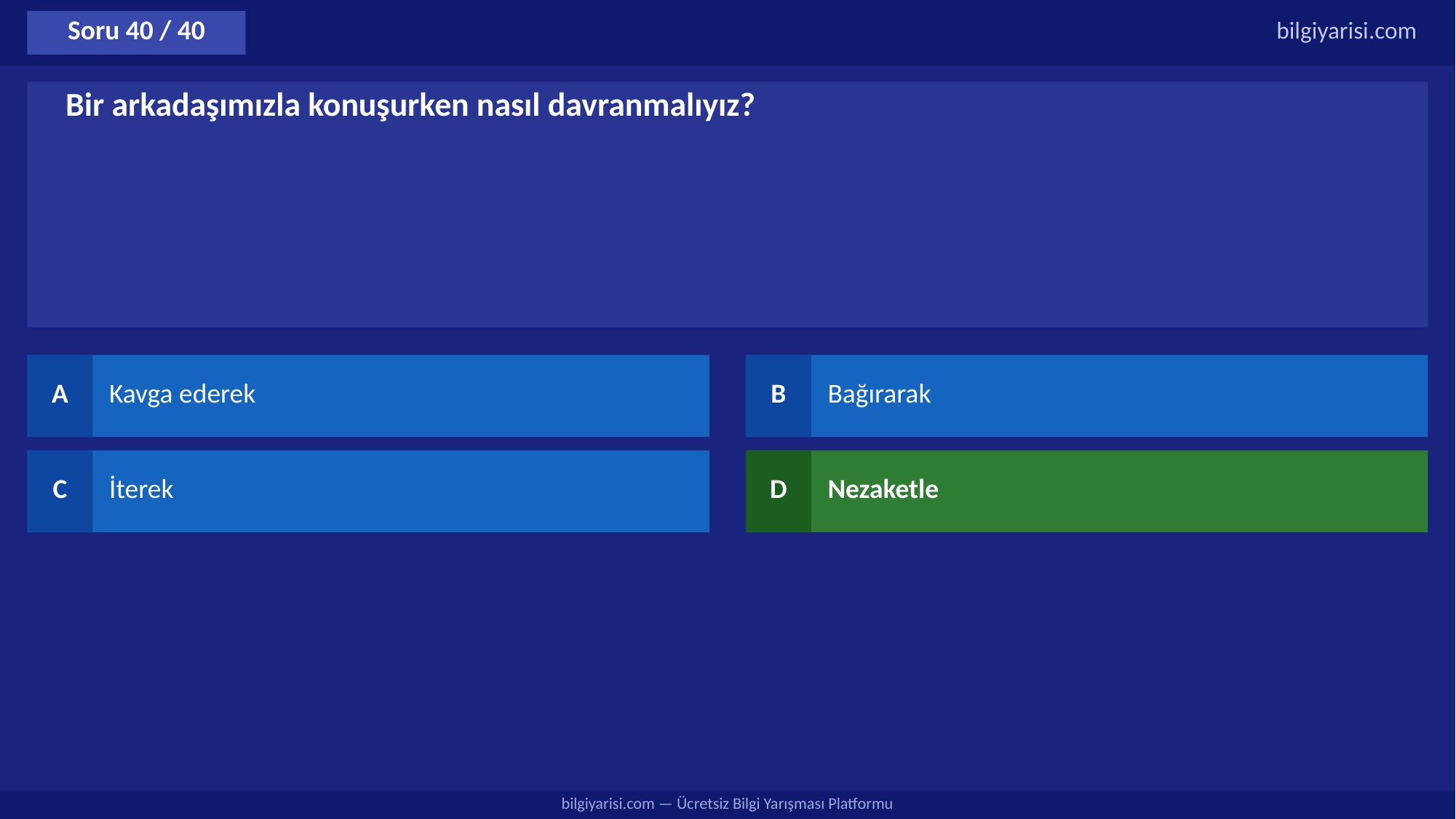

Soru 40 / 40
bilgiyarisi.com

Bir arkadaşımızla konuşurken nasıl davranmalıyız?

A
Kavga ederek

B
Bağırarak

C
İterek

D
Nezaketle
bilgiyarisi.com — Ücretsiz Bilgi Yarışması Platformu